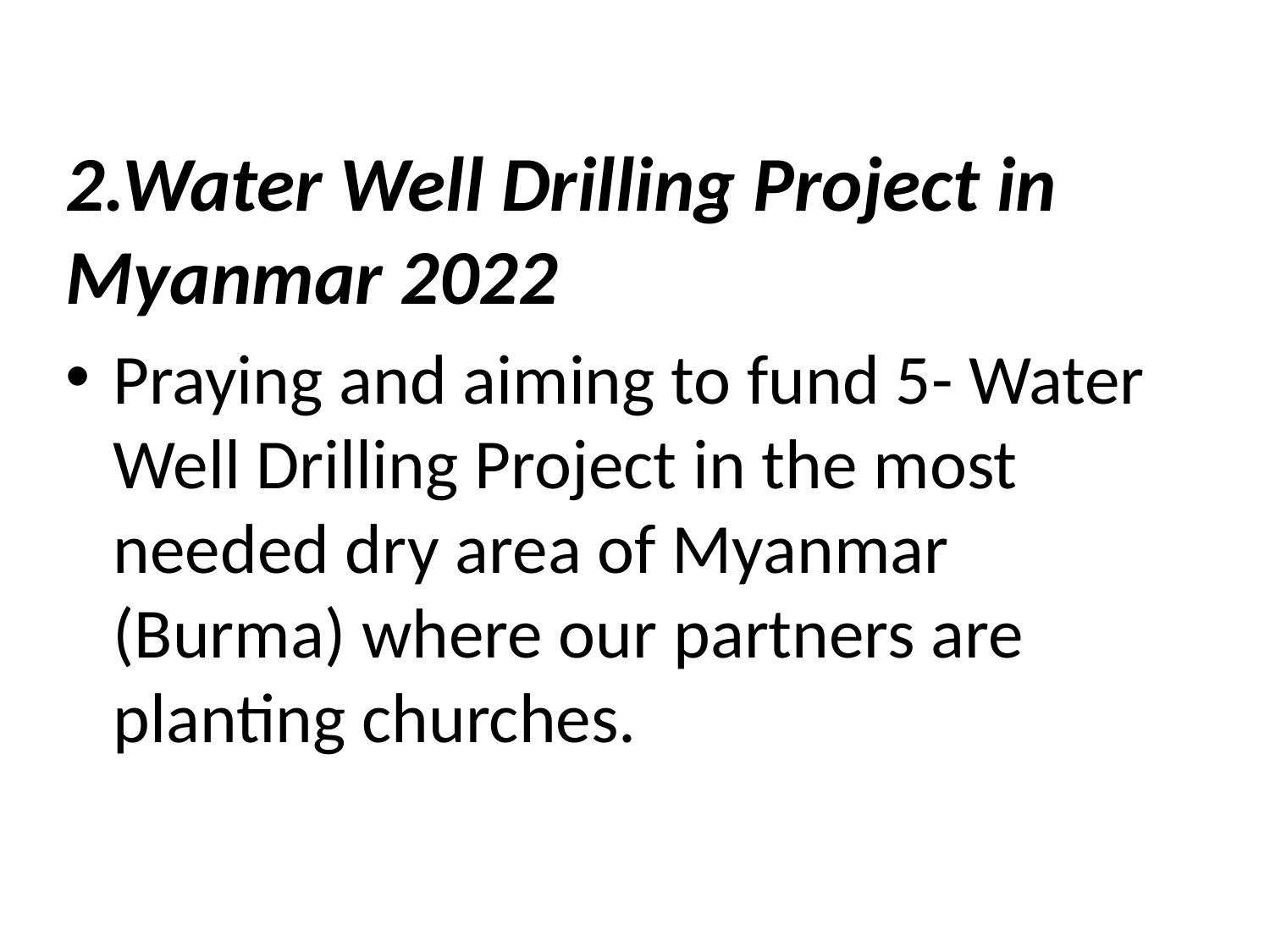

2.Water Well Drilling Project in Myanmar 2022
Praying and aiming to fund 5- Water Well Drilling Project in the most needed dry area of Myanmar (Burma) where our partners are planting churches.